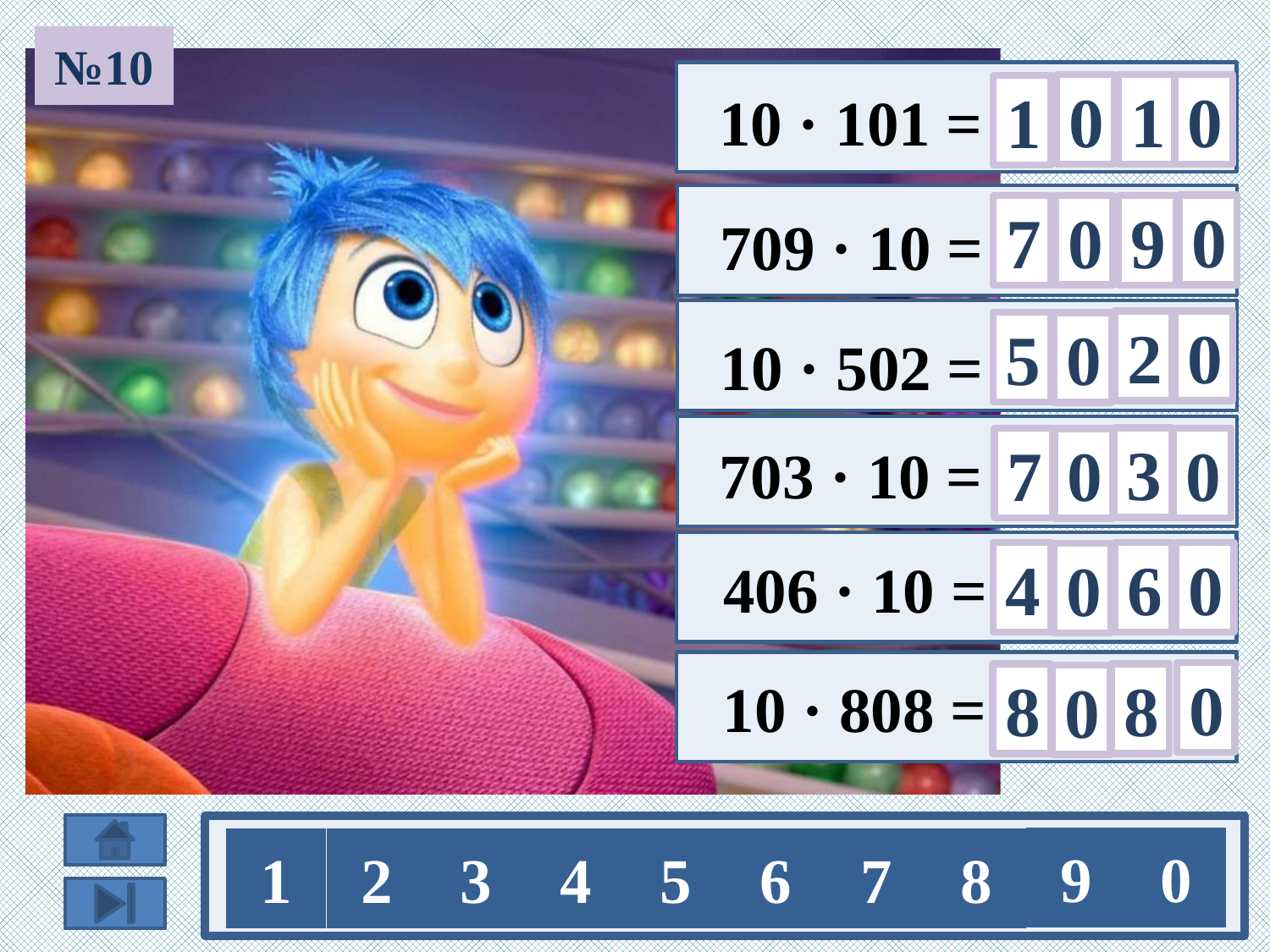

№10
0
0
1
1
 10 · 101 =
0
0
7
9
 709 · 10 =
0
2
5
0
 10 · 502 =
3
0
7
0
 703 · 10 =
0
6
4
0
 406 · 10 =
0
 10 · 808 =
8
8
0

9
0
1
2
3
4
5
6
7
8